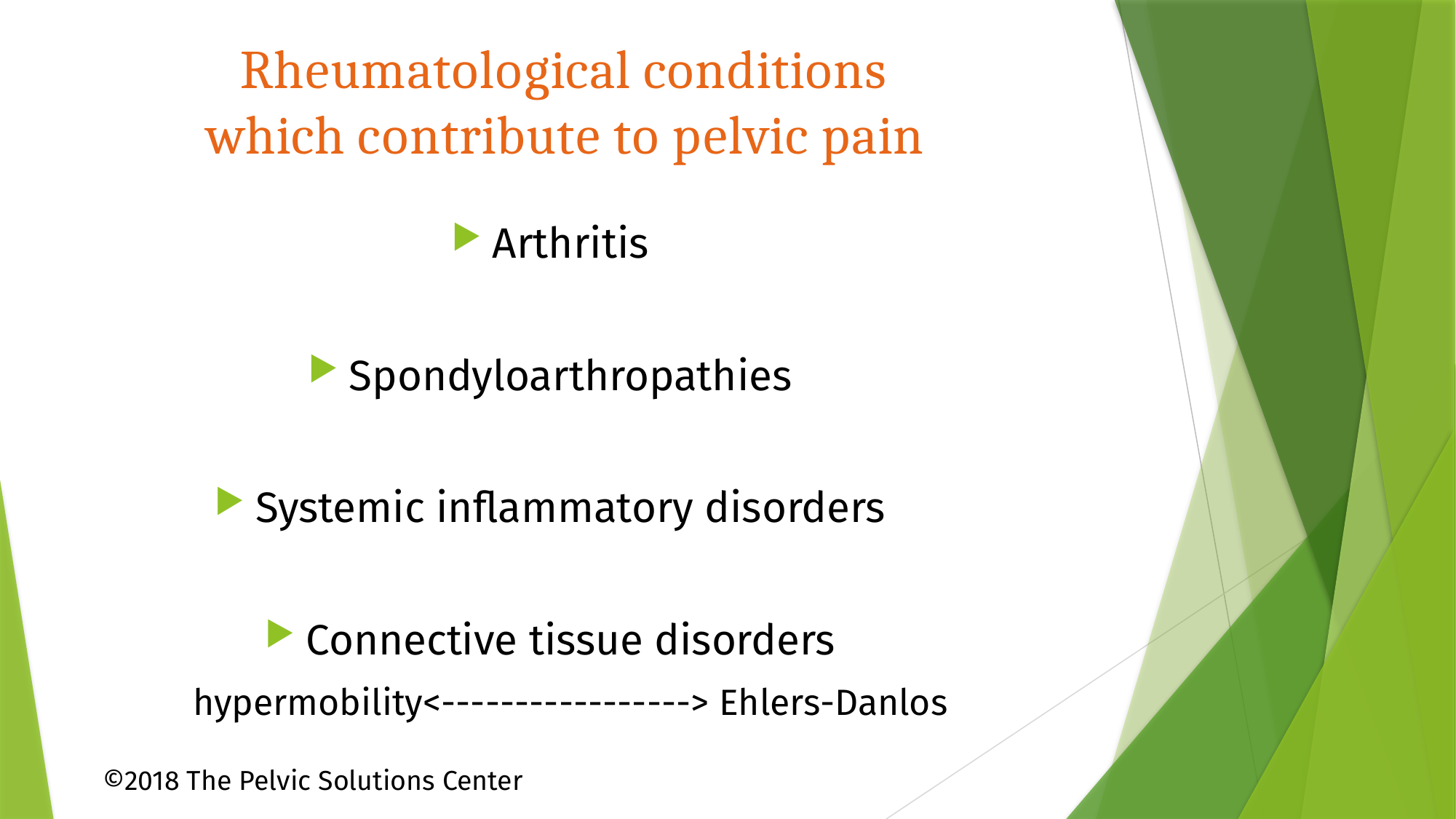

# Rheumatological conditions which contribute to pelvic pain
Arthritis

Spondyloarthropathies

Systemic inflammatory disorders

Connective tissue disorders
	hypermobility<-----------------> Ehlers-Danlos

©2018 The Pelvic Solutions Center